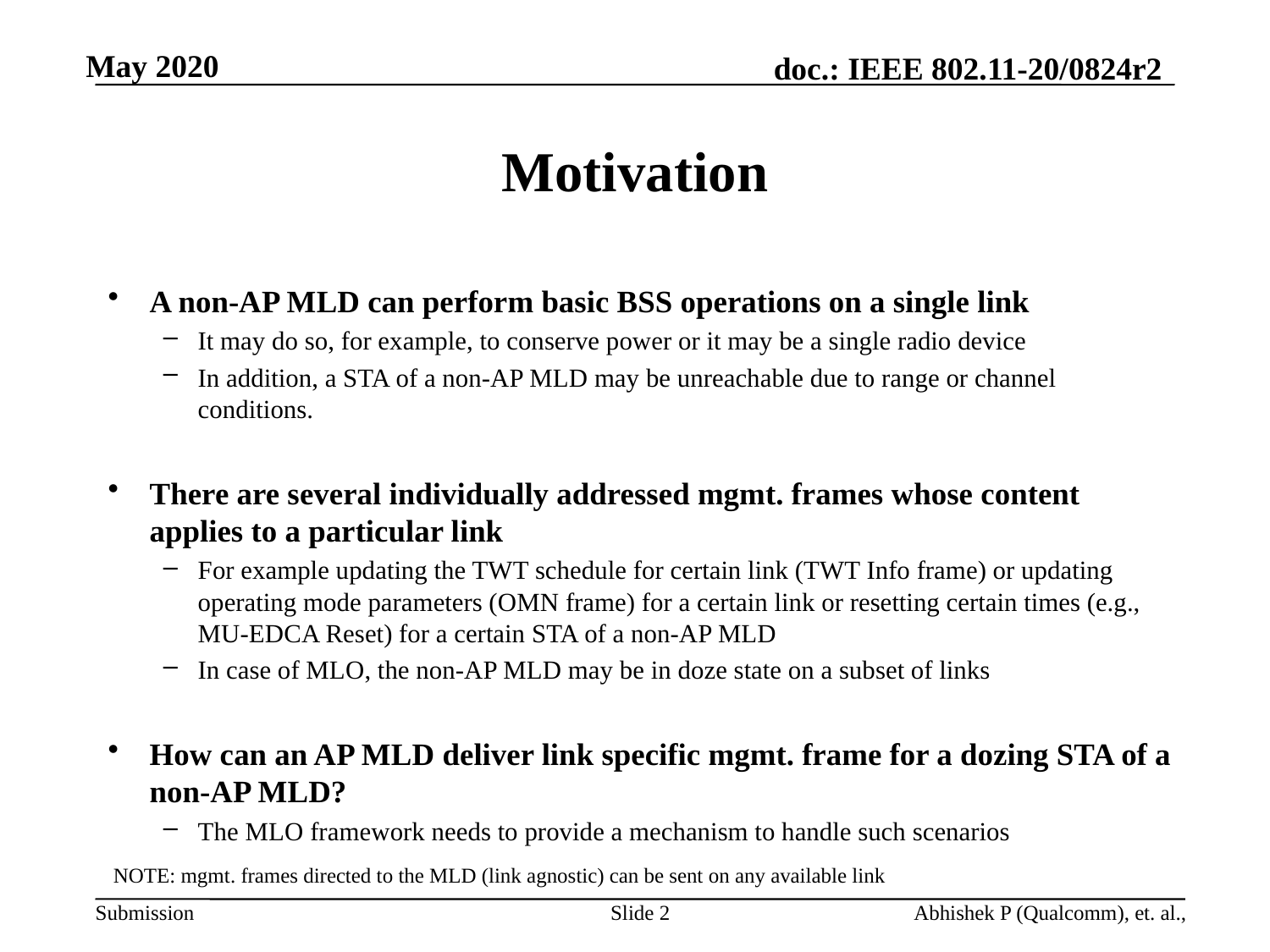

# Motivation
A non-AP MLD can perform basic BSS operations on a single link
It may do so, for example, to conserve power or it may be a single radio device
In addition, a STA of a non-AP MLD may be unreachable due to range or channel conditions.

There are several individually addressed mgmt. frames whose content applies to a particular link
For example updating the TWT schedule for certain link (TWT Info frame) or updating operating mode parameters (OMN frame) for a certain link or resetting certain times (e.g., MU-EDCA Reset) for a certain STA of a non-AP MLD
In case of MLO, the non-AP MLD may be in doze state on a subset of links

How can an AP MLD deliver link specific mgmt. frame for a dozing STA of a non-AP MLD?
The MLO framework needs to provide a mechanism to handle such scenarios
NOTE: mgmt. frames directed to the MLD (link agnostic) can be sent on any available link
Slide 2
Abhishek P (Qualcomm), et. al.,